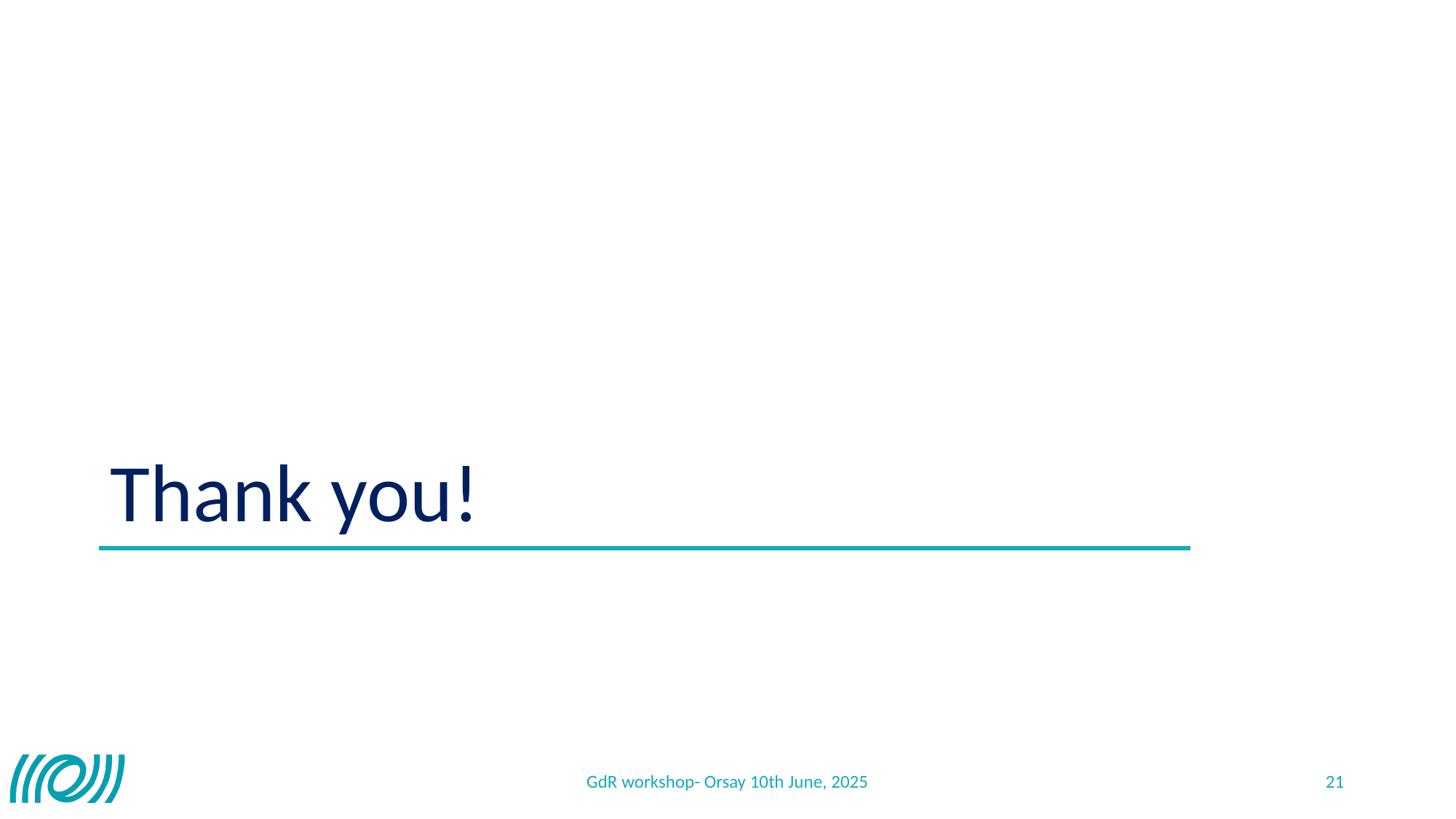

# Thank you!

GdR workshop- Orsay 10th June, 2025
21